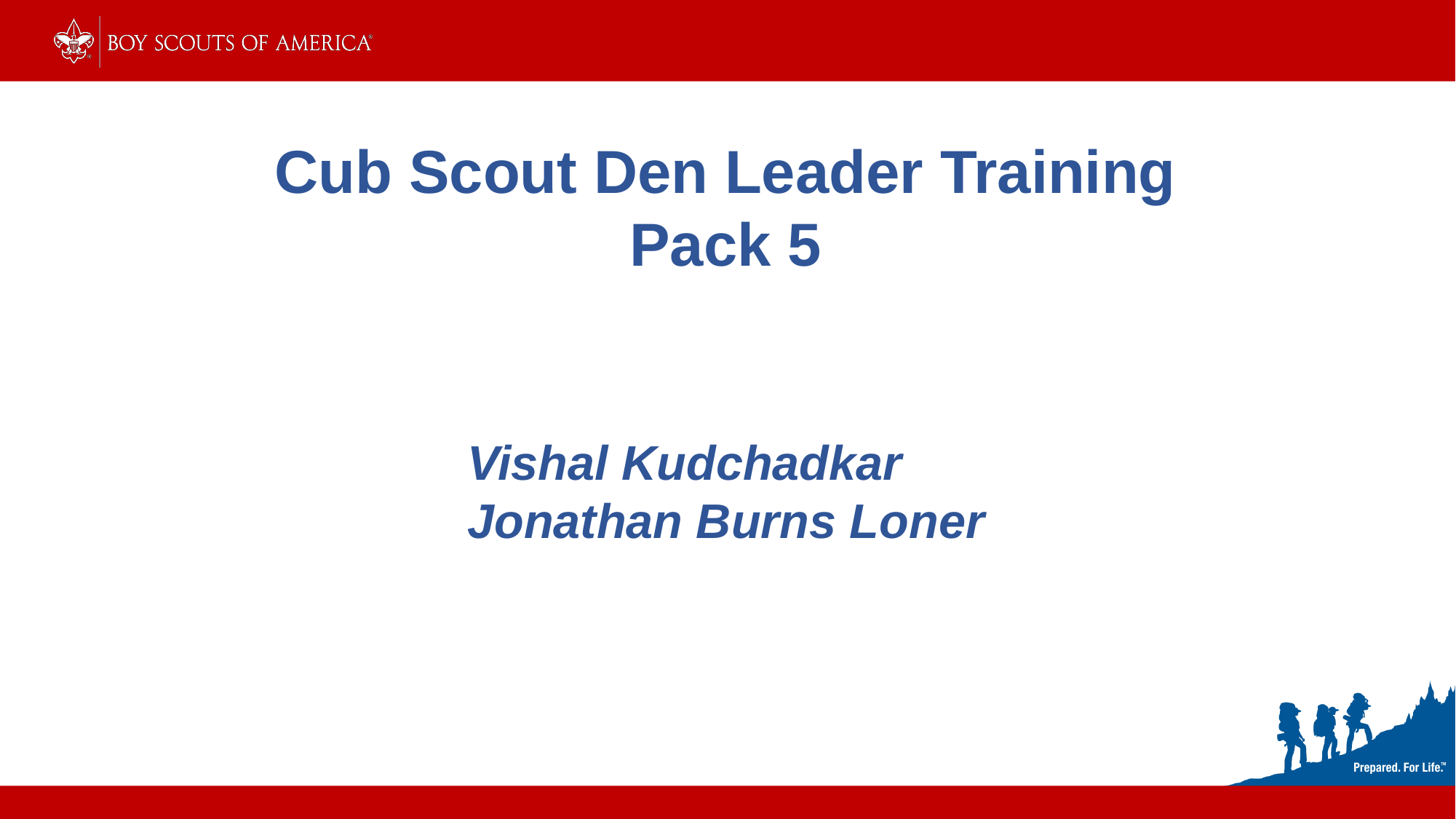

Cub Scout Den Leader Training
Pack 5
Vishal Kudchadkar
Jonathan Burns Loner